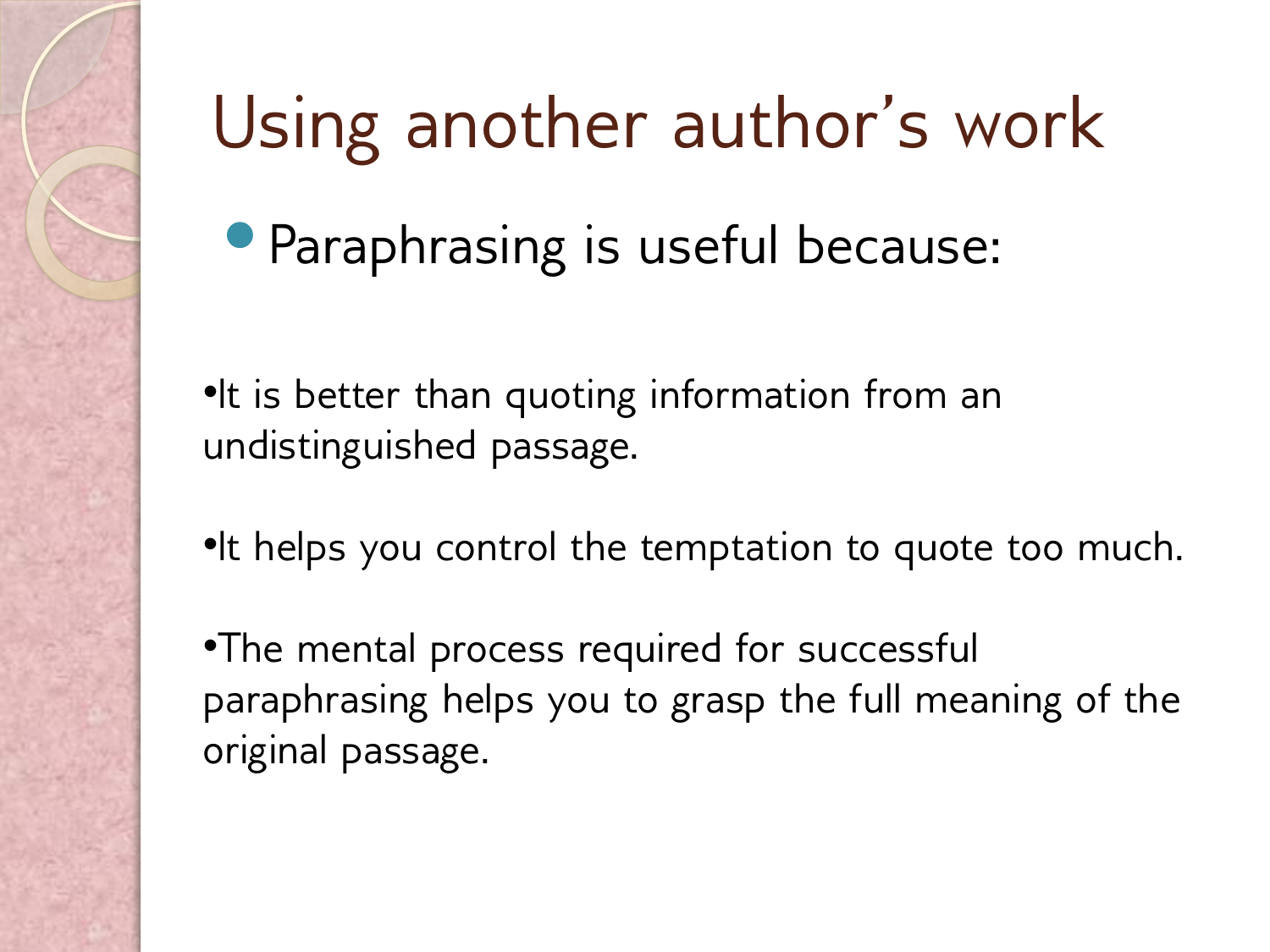

# Using another author’s work
Paraphrasing is useful because:
It is better than quoting information from an undistinguished passage.

It helps you control the temptation to quote too much.

The mental process required for successful paraphrasing helps you to grasp the full meaning of the original passage.